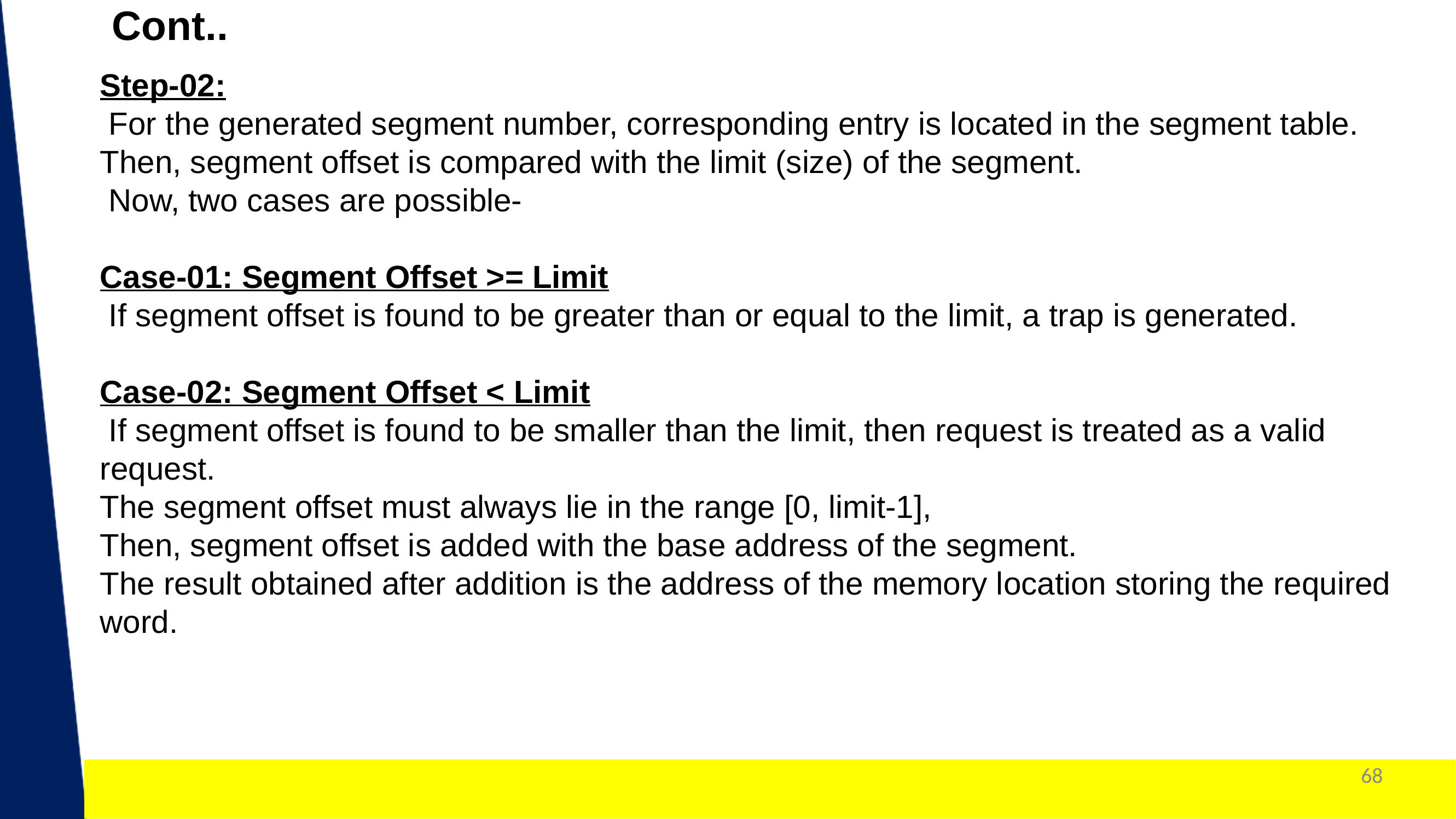

Cont..
Step-02:
 For the generated segment number, corresponding entry is located in the segment table.
Then, segment offset is compared with the limit (size) of the segment.
 Now, two cases are possible-

Case-01: Segment Offset >= Limit
 If segment offset is found to be greater than or equal to the limit, a trap is generated.

Case-02: Segment Offset < Limit
 If segment offset is found to be smaller than the limit, then request is treated as a valid request.
The segment offset must always lie in the range [0, limit-1],
Then, segment offset is added with the base address of the segment.
The result obtained after addition is the address of the memory location storing the required word.
Dr. Nilam Choudhary , JECRC, JAIPUR
68
1